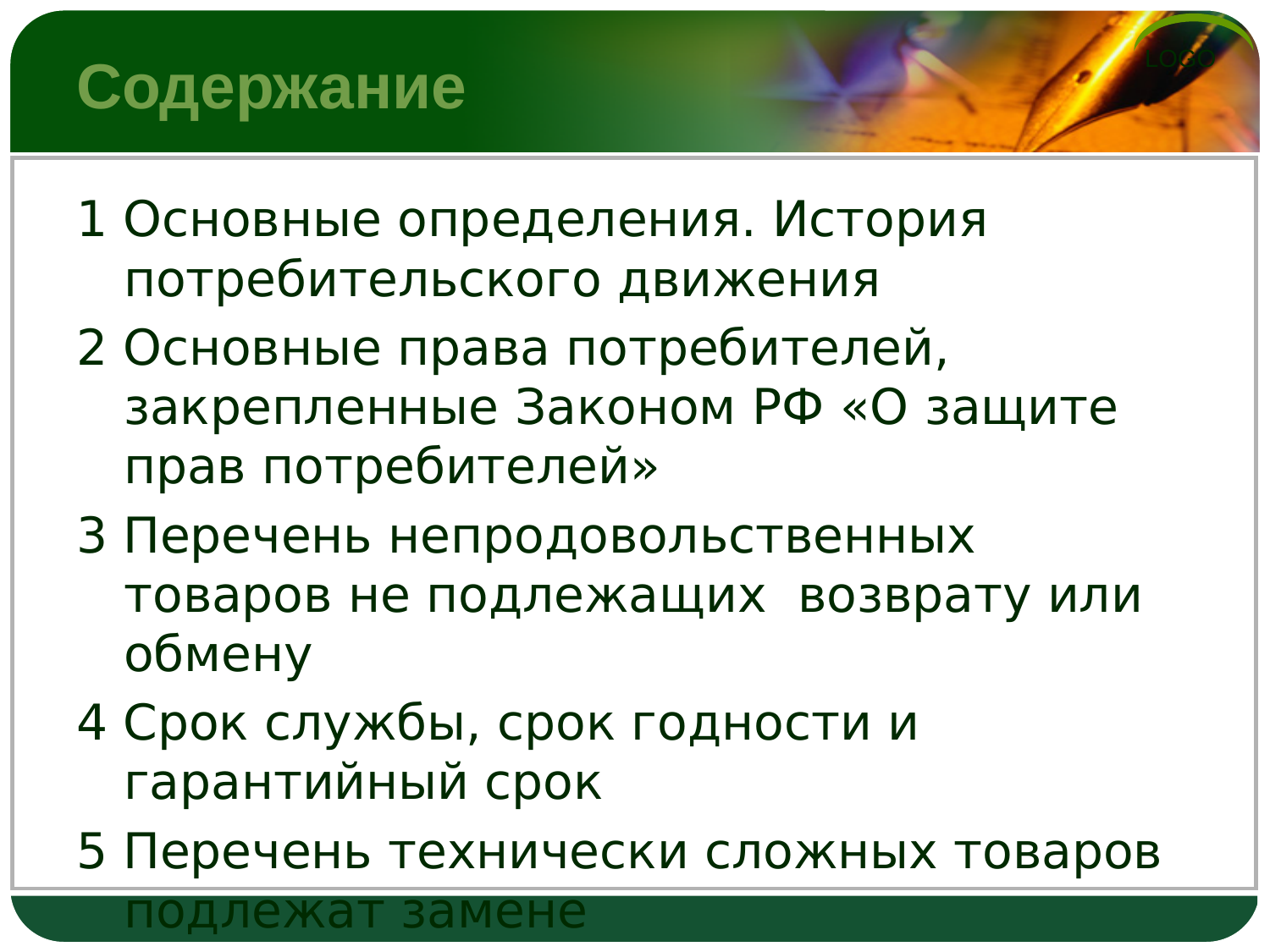

# Содержание
1 Основные определения. История потребительского движения
2 Основные права потребителей, закрепленные Законом РФ «О защите прав потребителей»
3 Перечень непродовольственных товаров не подлежащих  возврату или обмену
4 Срок службы, срок годности и гарантийный срок
5 Перечень технически сложных товаров подлежат замене